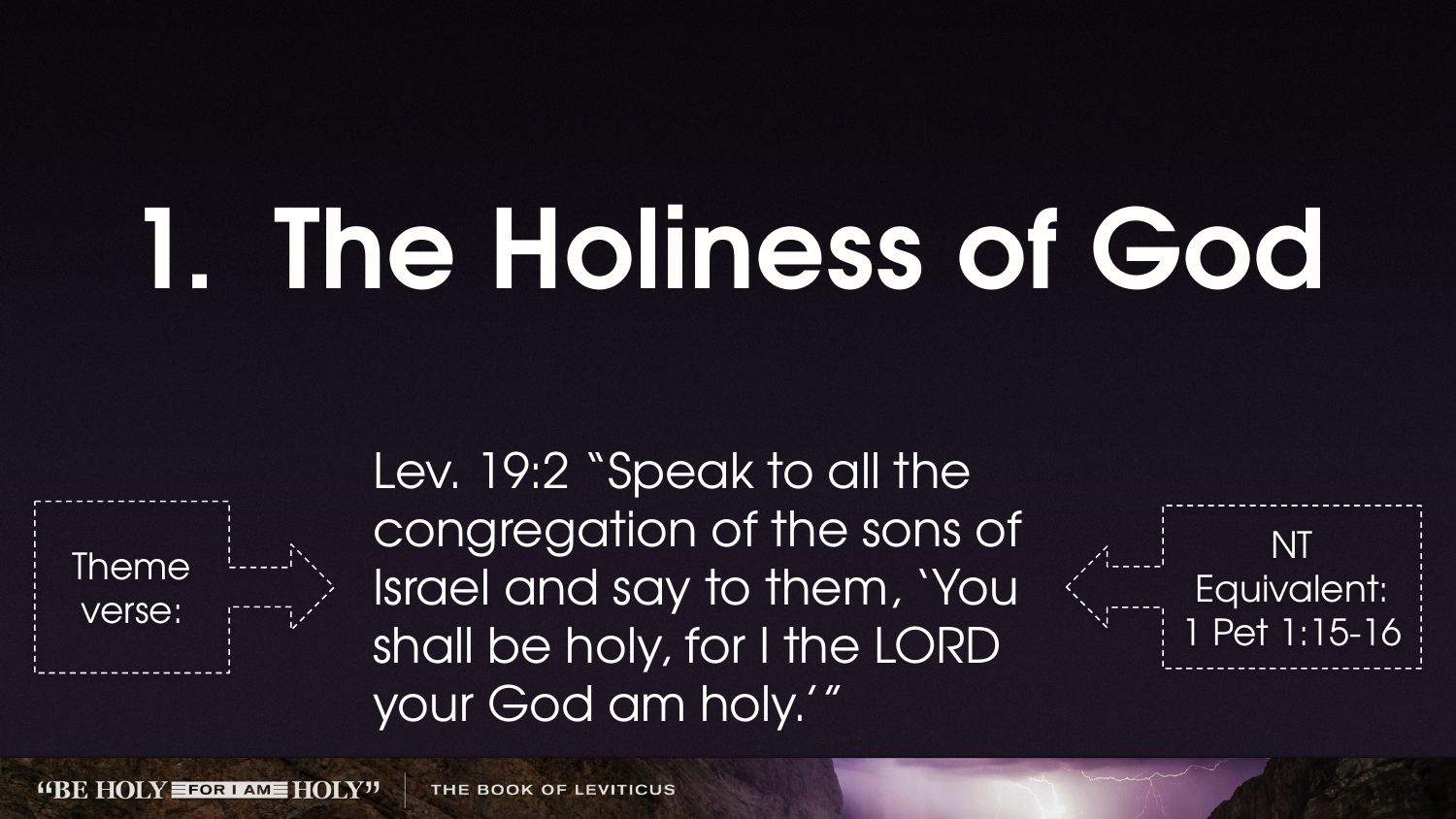

The Holiness of God
Lev. 19:2 “Speak to all the congregation of the sons of Israel and say to them, ‘You shall be holy, for I the LORD your God am holy.’”
Theme verse:
NT Equivalent:
1 Pet 1:15-16